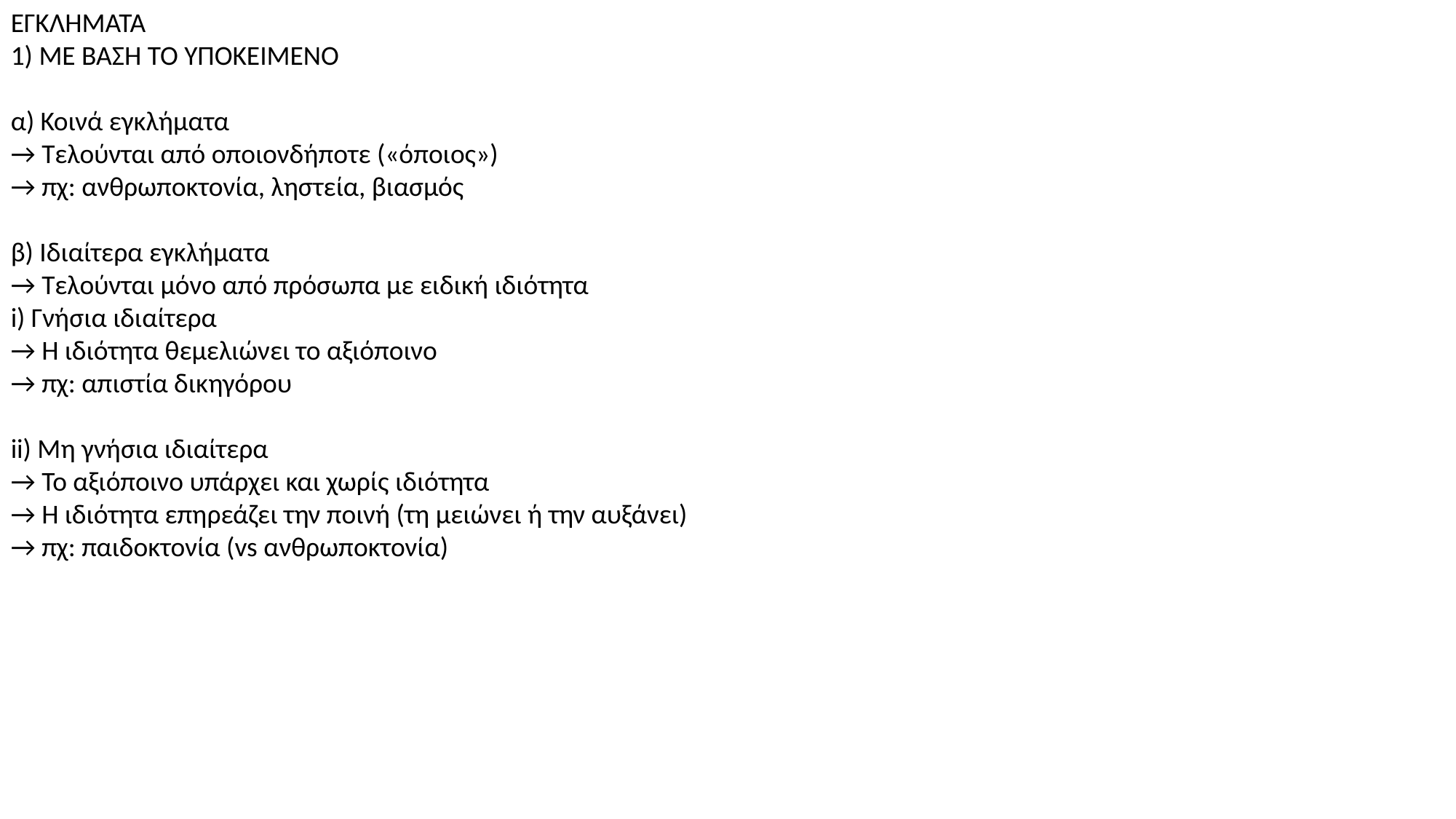

ΕΓΚΛΗΜΑΤΑ
1) ΜΕ ΒΑΣΗ ΤΟ ΥΠΟΚΕΙΜΕΝΟ

α) Κοινά εγκλήματα
→ Τελούνται από οποιονδήποτε («όποιος»)
→ πχ: ανθρωποκτονία, ληστεία, βιασμός

β) Ιδιαίτερα εγκλήματα
→ Τελούνται μόνο από πρόσωπα με ειδική ιδιότητα
i) Γνήσια ιδιαίτερα
→ Η ιδιότητα θεμελιώνει το αξιόποινο
→ πχ: απιστία δικηγόρου

ii) Μη γνήσια ιδιαίτερα
→ Το αξιόποινο υπάρχει και χωρίς ιδιότητα
→ Η ιδιότητα επηρεάζει την ποινή (τη μειώνει ή την αυξάνει)
→ πχ: παιδοκτονία (vs ανθρωποκτονία)